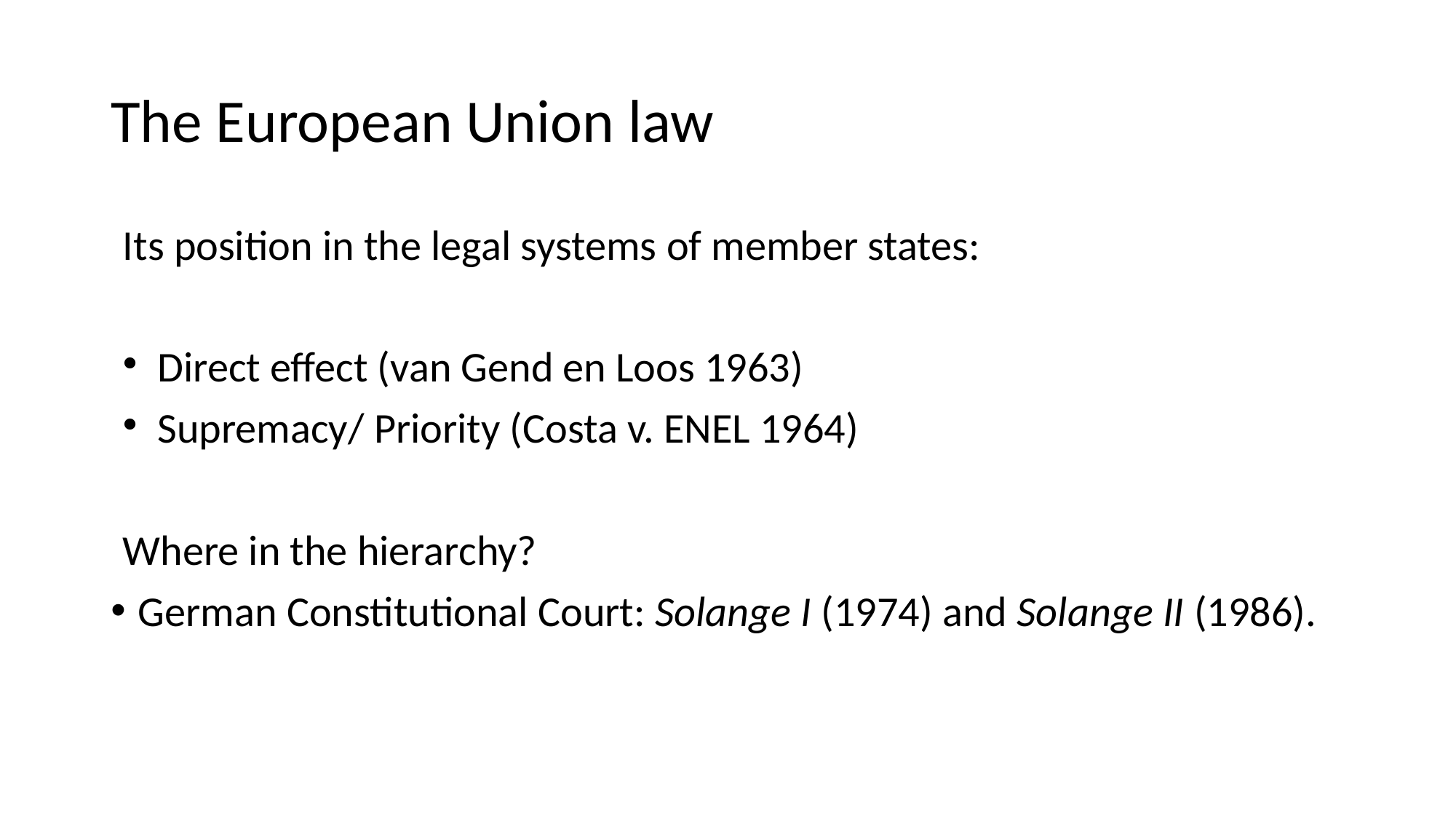

# The European Union law
Its position in the legal systems of member states:

Direct effect (van Gend en Loos 1963)
Supremacy/ Priority (Costa v. ENEL 1964)

Where in the hierarchy?
German Constitutional Court: Solange I (1974) and Solange II (1986).